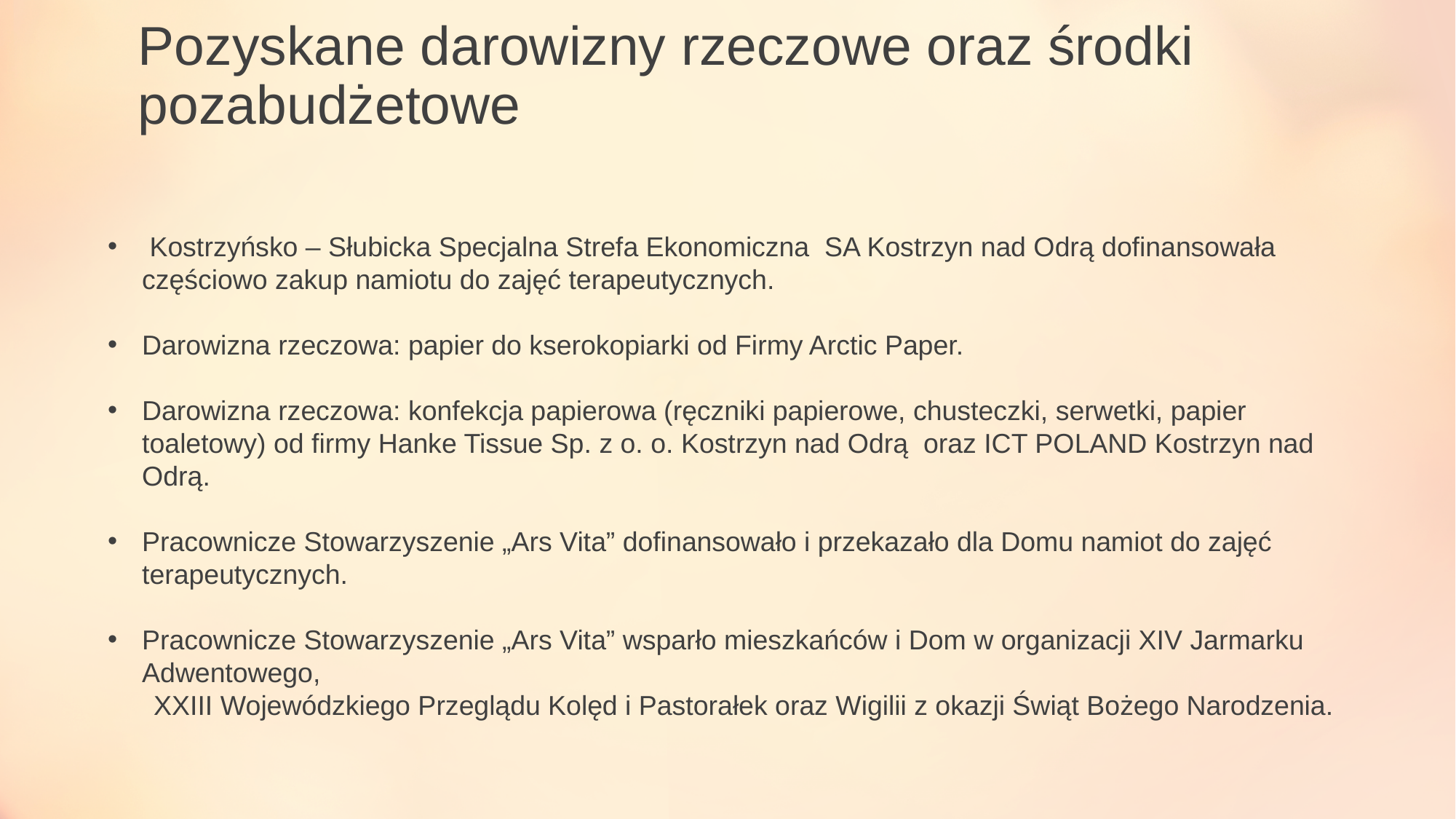

# Pozyskane darowizny rzeczowe oraz środki pozabudżetowe
 Kostrzyńsko – Słubicka Specjalna Strefa Ekonomiczna  SA Kostrzyn nad Odrą dofinansowała  częściowo zakup namiotu do zajęć terapeutycznych.

Darowizna rzeczowa: papier do kserokopiarki od Firmy Arctic Paper.

Darowizna rzeczowa: konfekcja papierowa (ręczniki papierowe, chusteczki, serwetki, papier toaletowy) od firmy Hanke Tissue Sp. z o. o. Kostrzyn nad Odrą  oraz ICT POLAND Kostrzyn nad Odrą.

Pracownicze Stowarzyszenie „Ars Vita” dofinansowało i przekazało dla Domu namiot do zajęć terapeutycznych.

Pracownicze Stowarzyszenie „Ars Vita” wsparło mieszkańców i Dom w organizacji XIV Jarmarku Adwentowego,
      XXIII Wojewódzkiego Przeglądu Kolęd i Pastorałek oraz Wigilii z okazji Świąt Bożego Narodzenia.